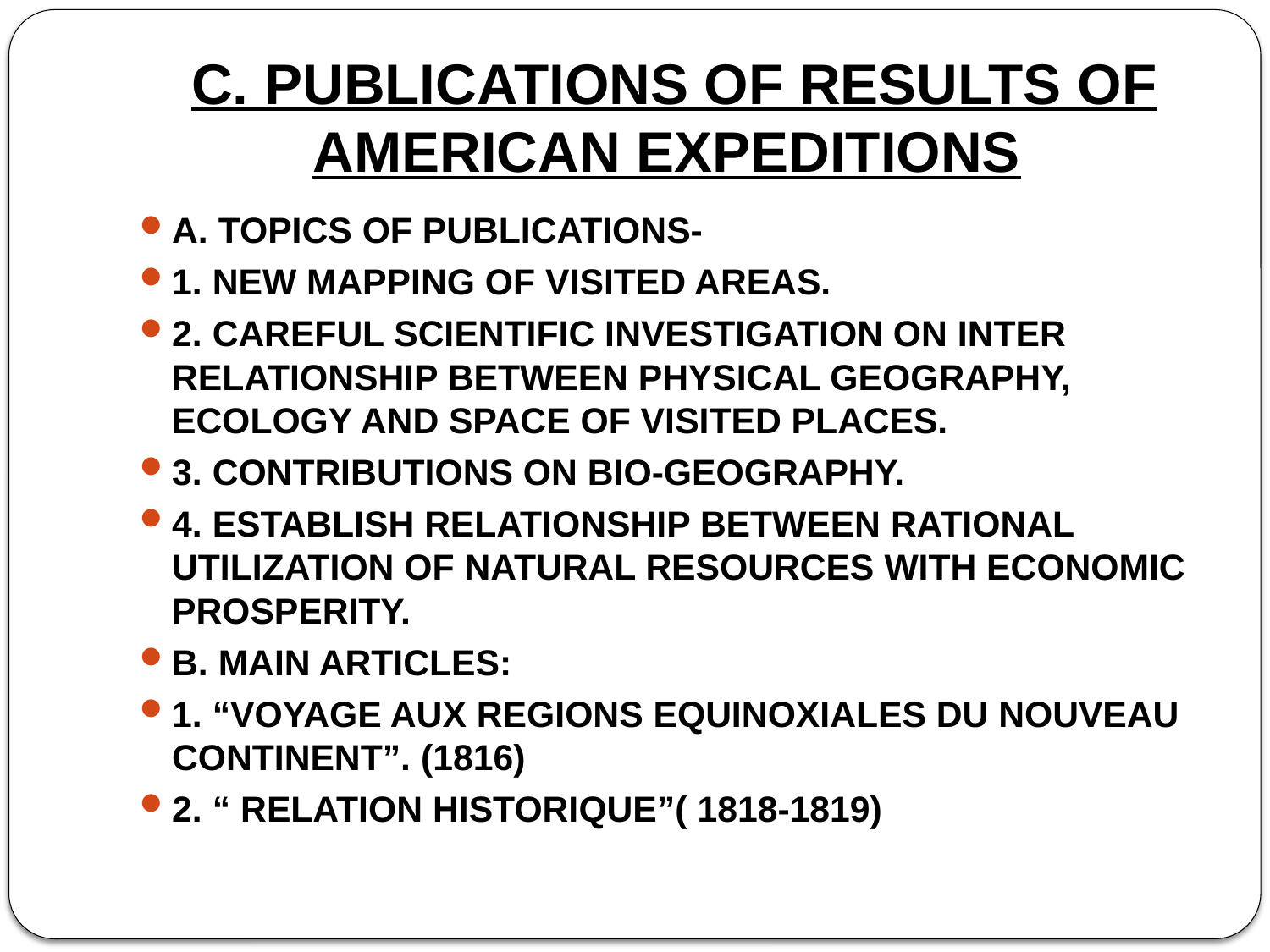

# C. PUBLICATIONS OF RESULTS OF AMERICAN EXPEDITIONS
A. TOPICS OF PUBLICATIONS-
1. NEW MAPPING OF VISITED AREAS.
2. CAREFUL SCIENTIFIC INVESTIGATION ON INTER RELATIONSHIP BETWEEN PHYSICAL GEOGRAPHY, ECOLOGY AND SPACE OF VISITED PLACES.
3. CONTRIBUTIONS ON BIO-GEOGRAPHY.
4. ESTABLISH RELATIONSHIP BETWEEN RATIONAL UTILIZATION OF NATURAL RESOURCES WITH ECONOMIC PROSPERITY.
B. MAIN ARTICLES:
1. “VOYAGE AUX REGIONS EQUINOXIALES DU NOUVEAU CONTINENT”. (1816)
2. “ RELATION HISTORIQUE”( 1818-1819)